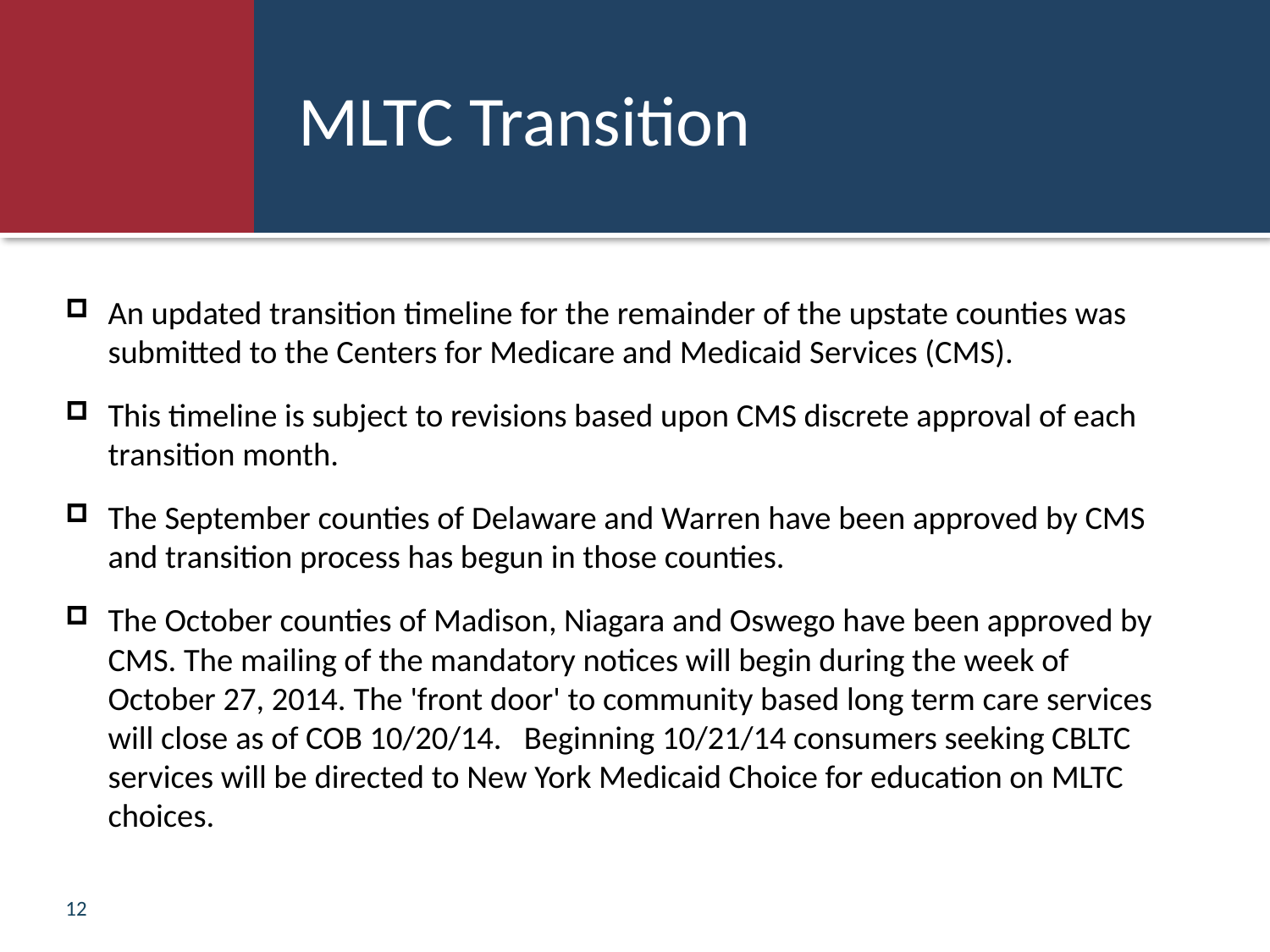

# MLTC Transition
An updated transition timeline for the remainder of the upstate counties was submitted to the Centers for Medicare and Medicaid Services (CMS).
This timeline is subject to revisions based upon CMS discrete approval of each transition month.
The September counties of Delaware and Warren have been approved by CMS and transition process has begun in those counties.
The October counties of Madison, Niagara and Oswego have been approved by CMS. The mailing of the mandatory notices will begin during the week of October 27, 2014. The 'front door' to community based long term care services will close as of COB 10/20/14.   Beginning 10/21/14 consumers seeking CBLTC services will be directed to New York Medicaid Choice for education on MLTC choices.

12